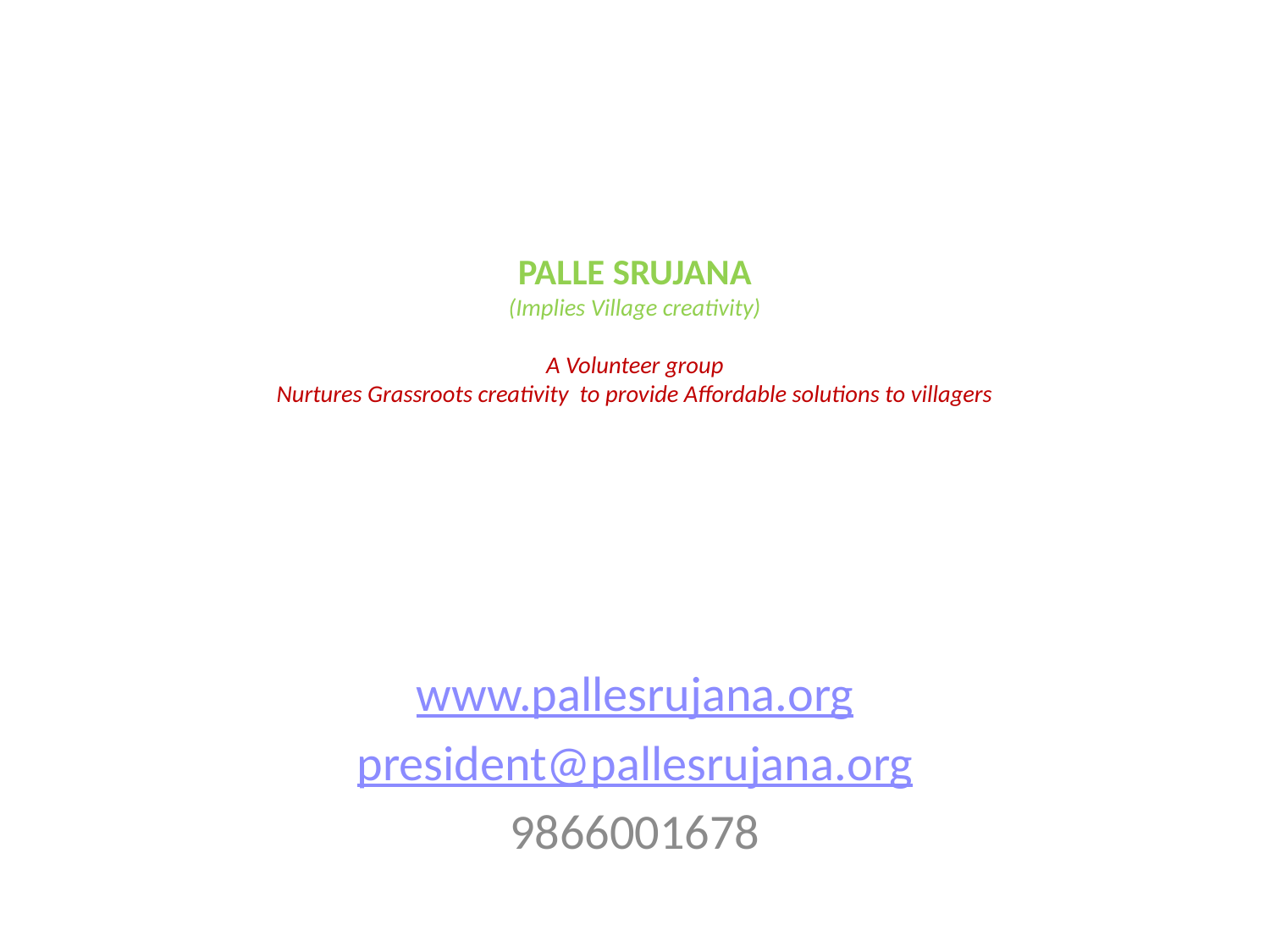

# PALLE SRUJANA (Implies Village creativity) A Volunteer group Nurtures Grassroots creativity  to provide Affordable solutions to villagers
www.pallesrujana.org
president@pallesrujana.org
9866001678